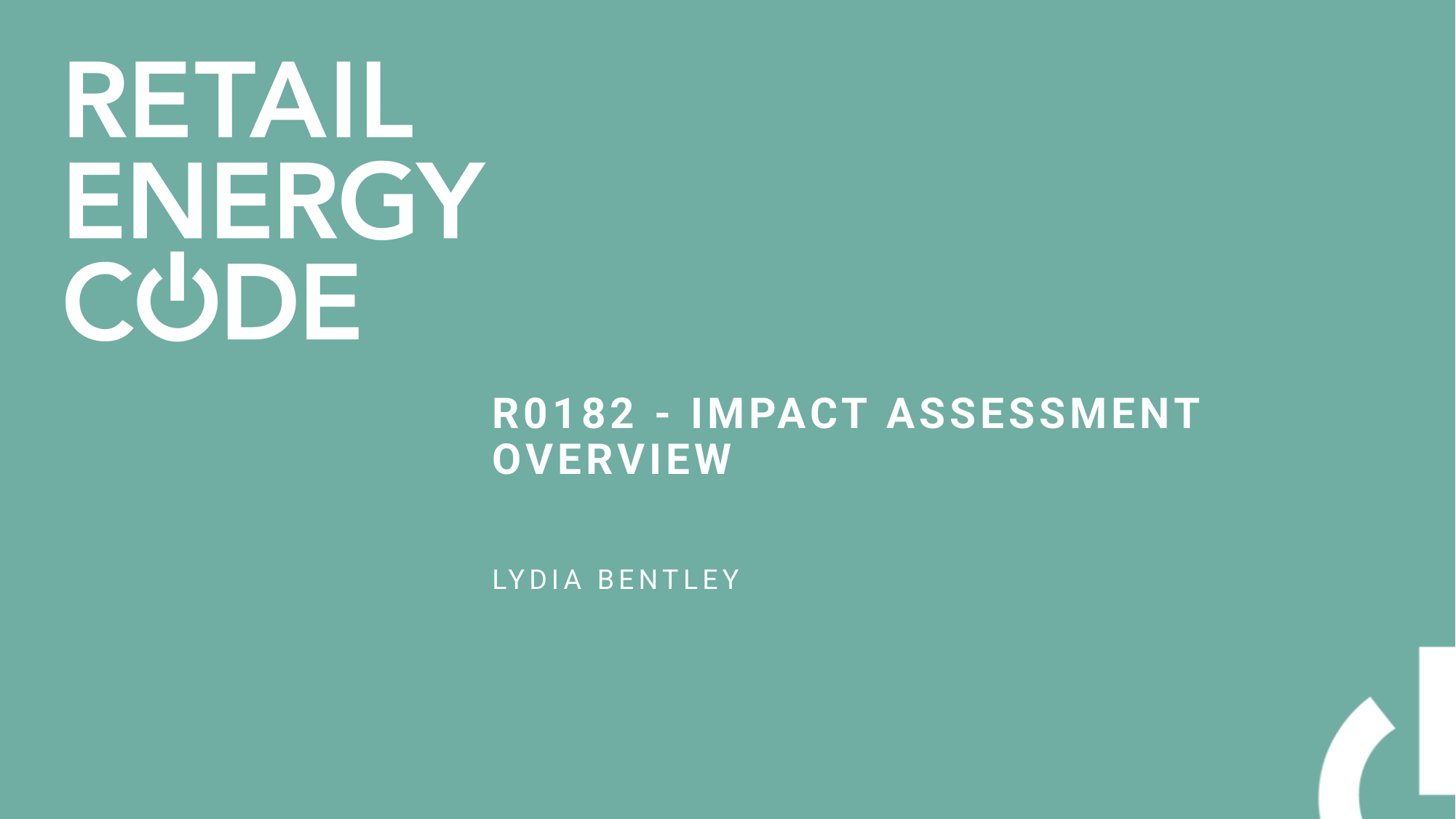

# R0182 - Impact assessment overview
Lydia Bentley